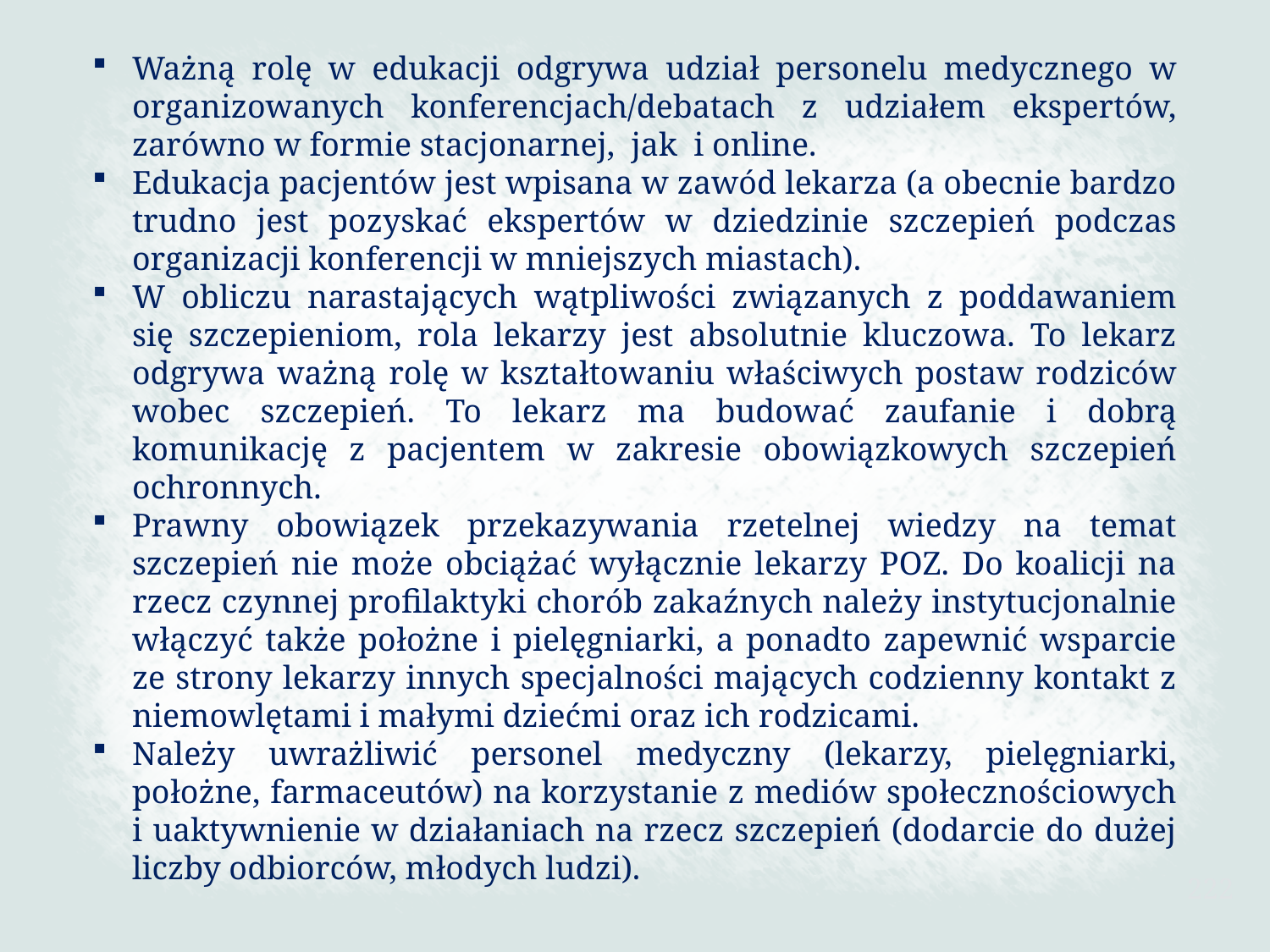

Ważną rolę w edukacji odgrywa udział personelu medycznego w organizowanych konferencjach/debatach z udziałem ekspertów, zarówno w formie stacjonarnej,  jak  i online.
Edukacja pacjentów jest wpisana w zawód lekarza (a obecnie bardzo trudno jest pozyskać ekspertów w dziedzinie szczepień podczas organizacji konferencji w mniejszych miastach).
W obliczu narastających wątpliwości związanych z poddawaniem się szczepieniom, rola lekarzy jest absolutnie kluczowa. To lekarz odgrywa ważną rolę w kształtowaniu właściwych postaw rodziców wobec szczepień. To lekarz ma budować zaufanie i dobrą komunikację z pacjentem w zakresie obowiązkowych szczepień ochronnych.
Prawny obowiązek przekazywania rzetelnej wiedzy na temat szczepień nie może obciążać wyłącznie lekarzy POZ. Do koalicji na rzecz czynnej profilaktyki chorób zakaźnych należy instytucjonalnie włączyć także położne i pielęgniarki, a ponadto zapewnić wsparcie ze strony lekarzy innych specjalności mających codzienny kontakt z niemowlętami i małymi dziećmi oraz ich rodzicami.
Należy uwrażliwić personel medyczny (lekarzy, pielęgniarki, położne, farmaceutów) na korzystanie z mediów społecznościowych i uaktywnienie w działaniach na rzecz szczepień (dodarcie do dużej liczby odbiorców, młodych ludzi).
222